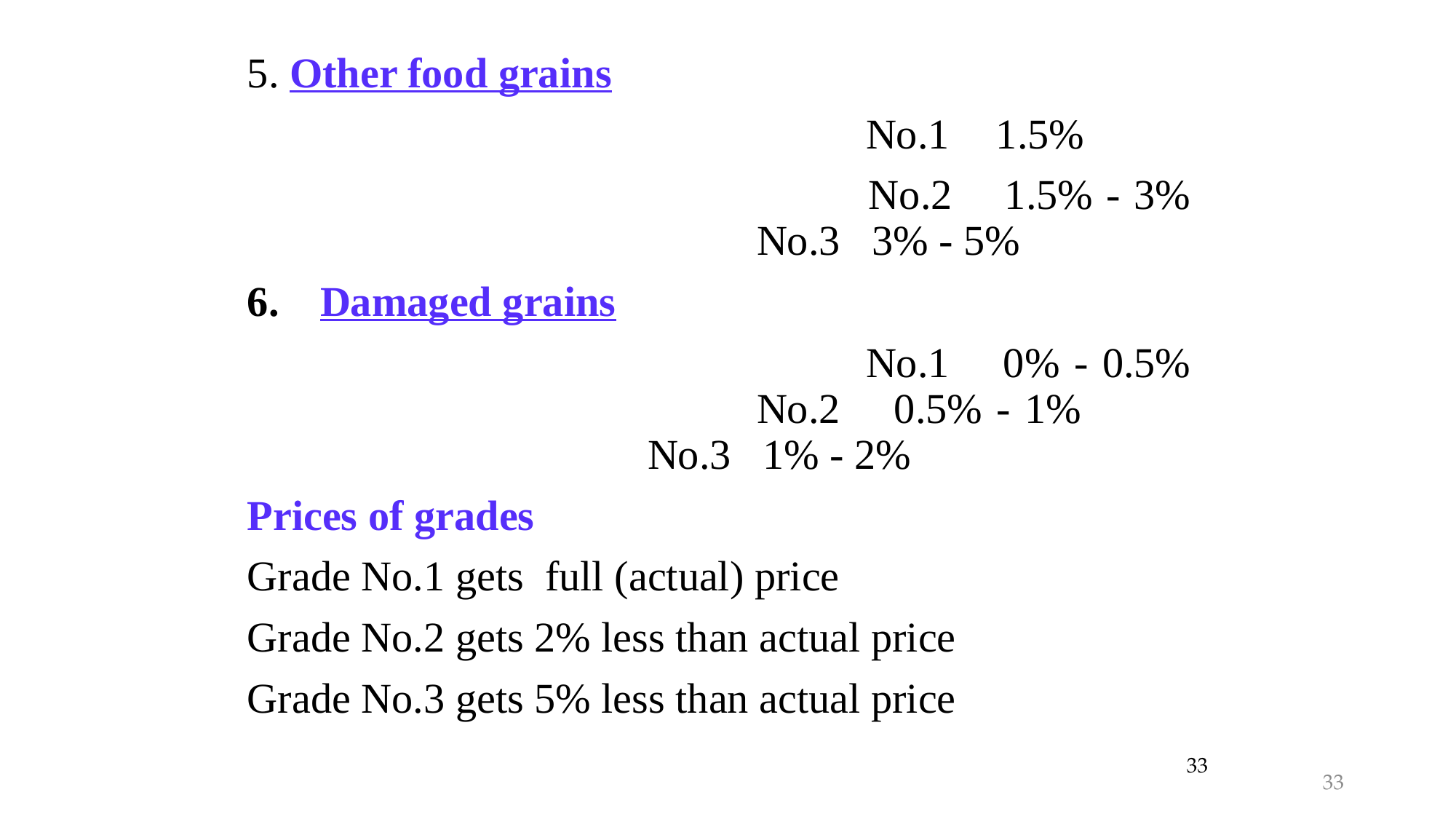

5. Other food grains
						No.1	  1.5%
 						No.2	  1.5% - 3%					No.3   3% - 5%
Damaged grains
						No.1	  0% - 0.5%	 				No.2	  0.5% - 1%					No.3   1% - 2%
Prices of grades
Grade No.1 gets  full (actual) price
Grade No.2 gets 2% less than actual price
Grade No.3 gets 5% less than actual price
33
33